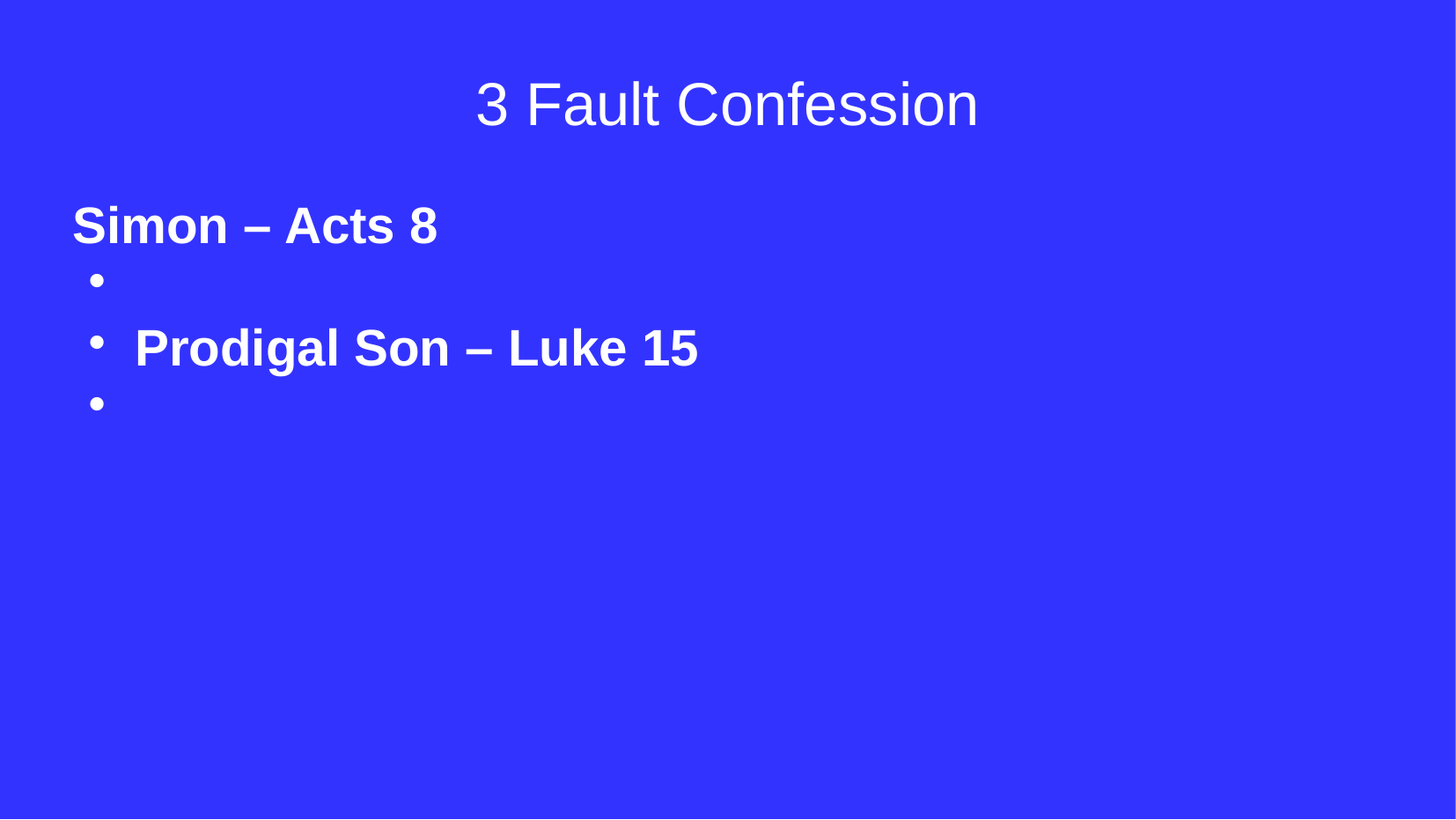

3 Fault Confession
Simon – Acts 8

Prodigal Son – Luke 15